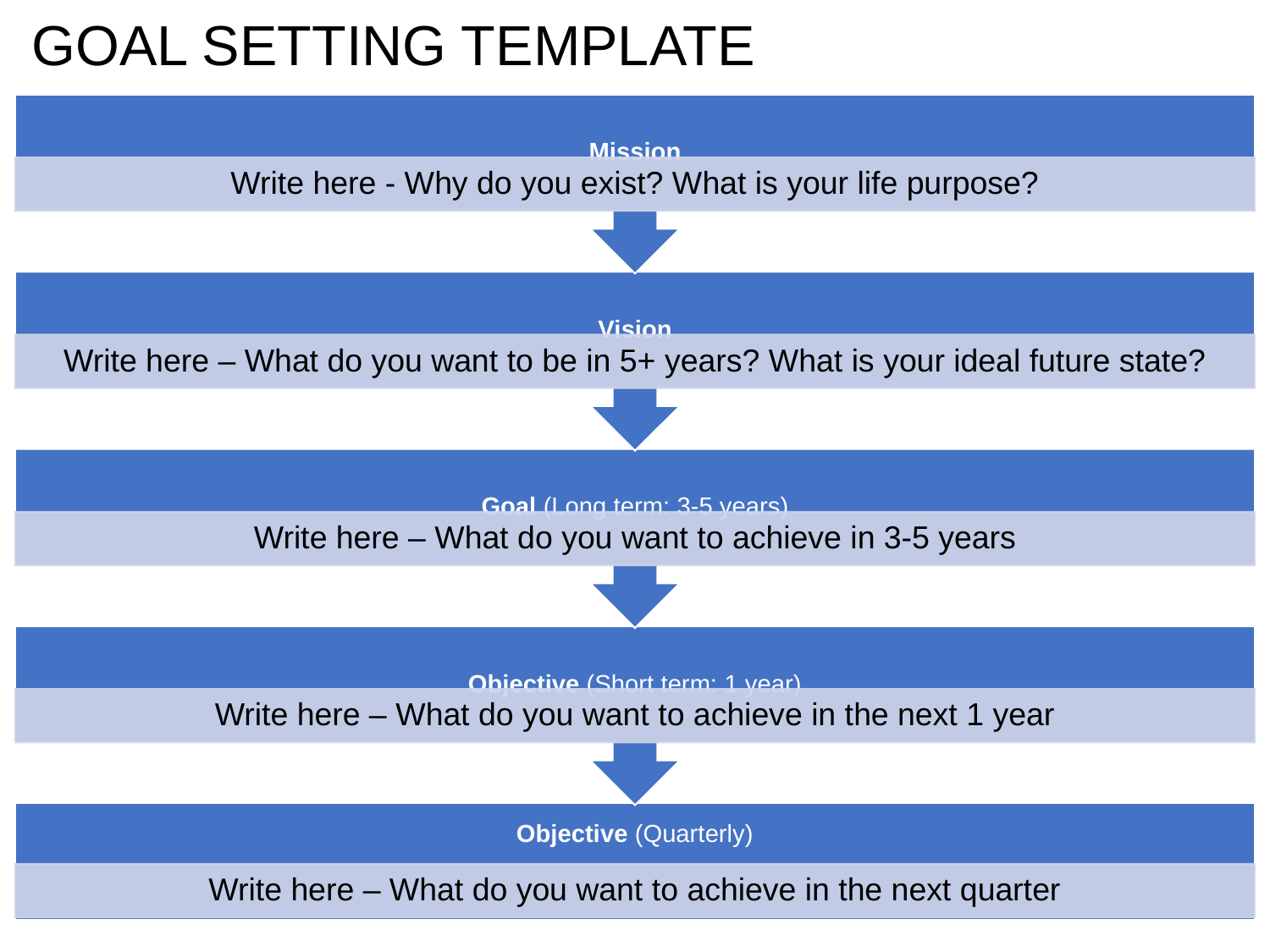

Goal Setting Template
Objective (Quarterly)
Write here – What do you want to achieve in the next quarter
Objective (Short term: 1 year)
Write here – What do you want to achieve in the next 1 year
Goal (Long term: 3-5 years)
Write here – What do you want to achieve in 3-5 years
Vision
Write here – What do you want to be in 5+ years? What is your ideal future state?
Mission
Write here - Why do you exist? What is your life purpose?